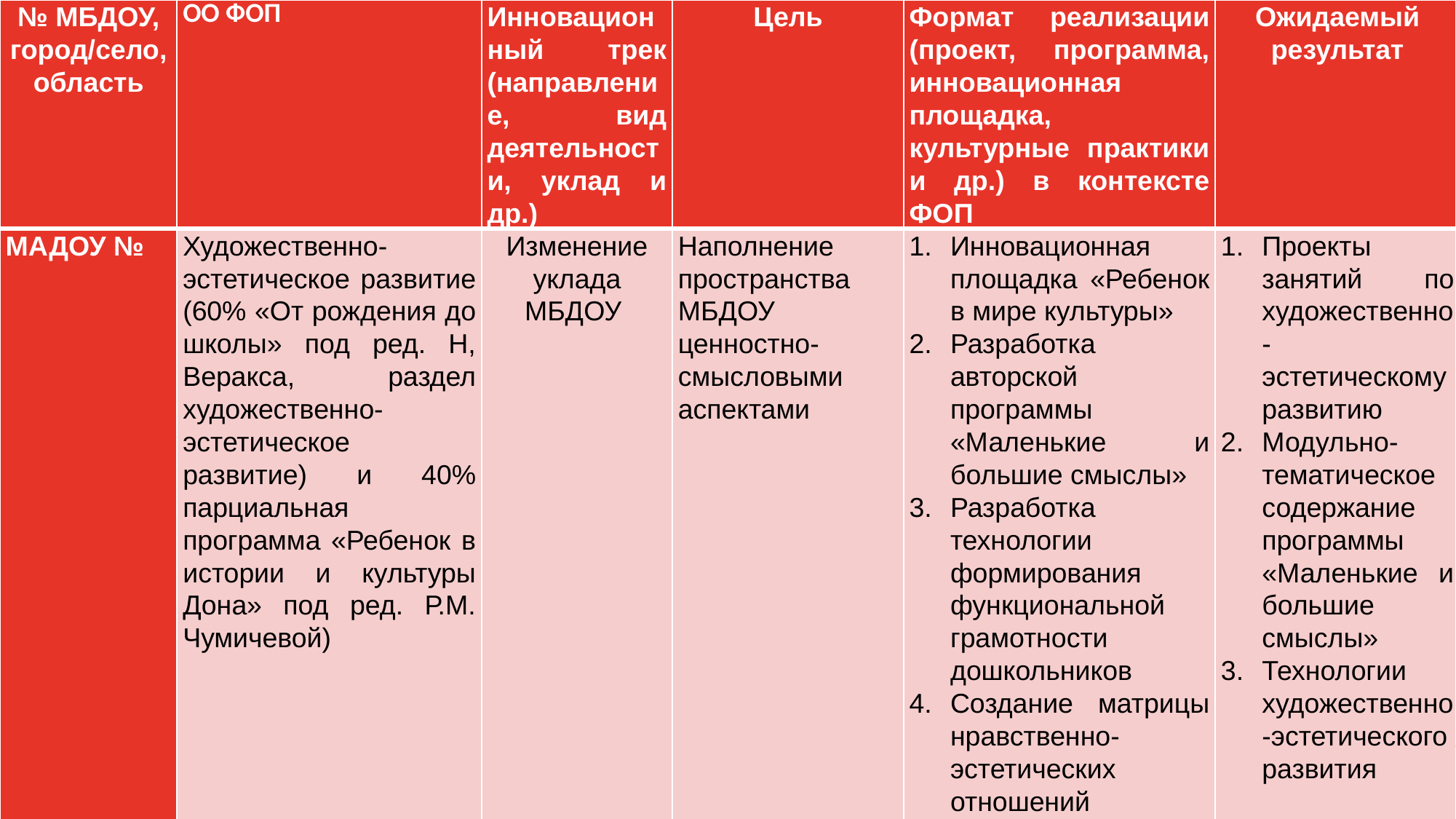

| № МБДОУ, город/село, область | ОО ФОП | Инновационный трек (направление, вид деятельности, уклад и др.) | Цель | Формат реализации (проект, программа, инновационная площадка, культурные практики и др.) в контексте ФОП | Ожидаемый результат |
| --- | --- | --- | --- | --- | --- |
| МАДОУ № | Художественно-эстетическое развитие (60% «От рождения до школы» под ред. Н, Веракса, раздел художественно-эстетическое развитие) и 40% парциальная программа «Ребенок в истории и культуры Дона» под ред. Р.М. Чумичевой) | Изменение уклада МБДОУ | Наполнение пространства МБДОУ ценностно-смысловыми аспектами | Инновационная площадка «Ребенок в мире культуры» Разработка авторской программы «Маленькие и большие смыслы» Разработка технологии формирования функциональной грамотности дошкольников Создание матрицы нравственно-эстетических отношений | Проекты занятий по художественно-эстетическому развитию Модульно-тематическое содержание программы «Маленькие и большие смыслы» Технологии художественно-эстетического развития |
# Творческое задание